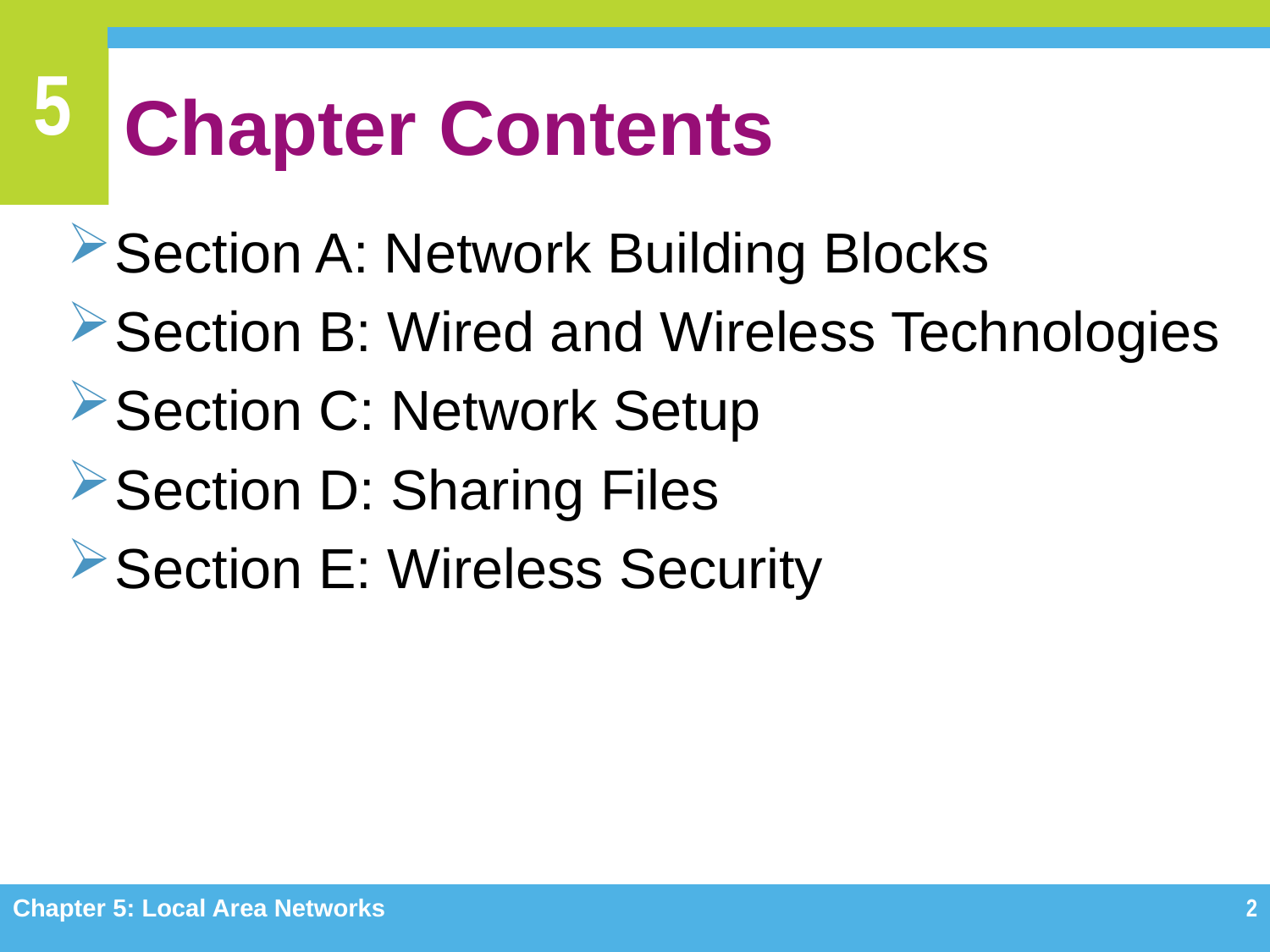

# Chapter Contents
Section A: Network Building Blocks
Section B: Wired and Wireless Technologies
Section C: Network Setup
Section D: Sharing Files
Section E: Wireless Security
Chapter 5: Local Area Networks
2